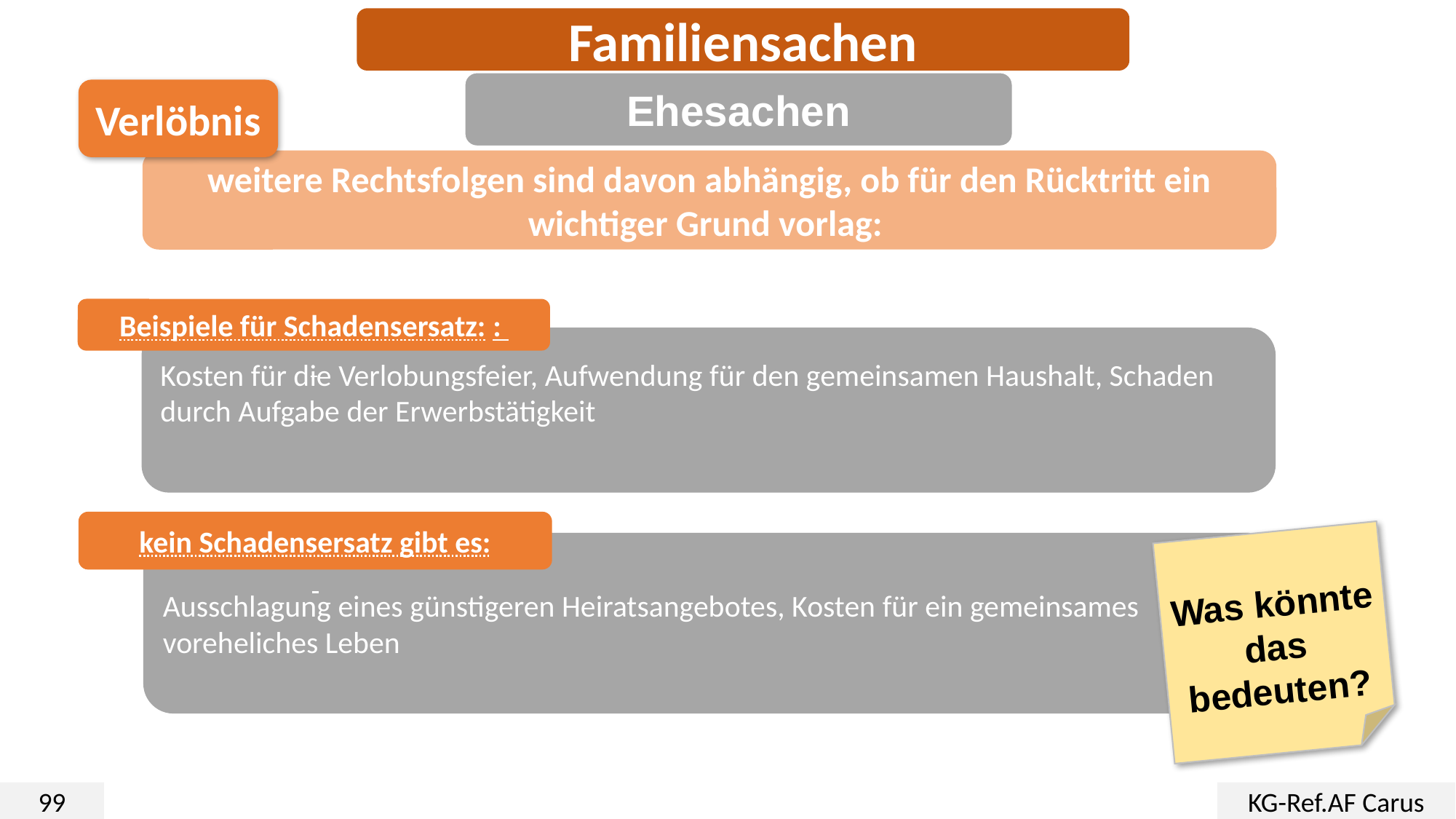

Familiensachen

Ehesachen

Verlöbnis

weitere Rechtsfolgen sind davon abhängig, ob für den Rücktritt ein wichtiger Grund vorlag:

Beispiele für Schadensersatz: :

Kosten für die Verlobungsfeier, Aufwendung für den gemeinsamen Haushalt, Schaden durch Aufgabe der Erwerbstätigkeit

kein Schadensersatz gibt es:

Ausschlagung eines günstigeren Heiratsangebotes, Kosten für ein gemeinsames voreheliches Leben

Was könnte das bedeuten?
99
KG-Ref.AF Carus